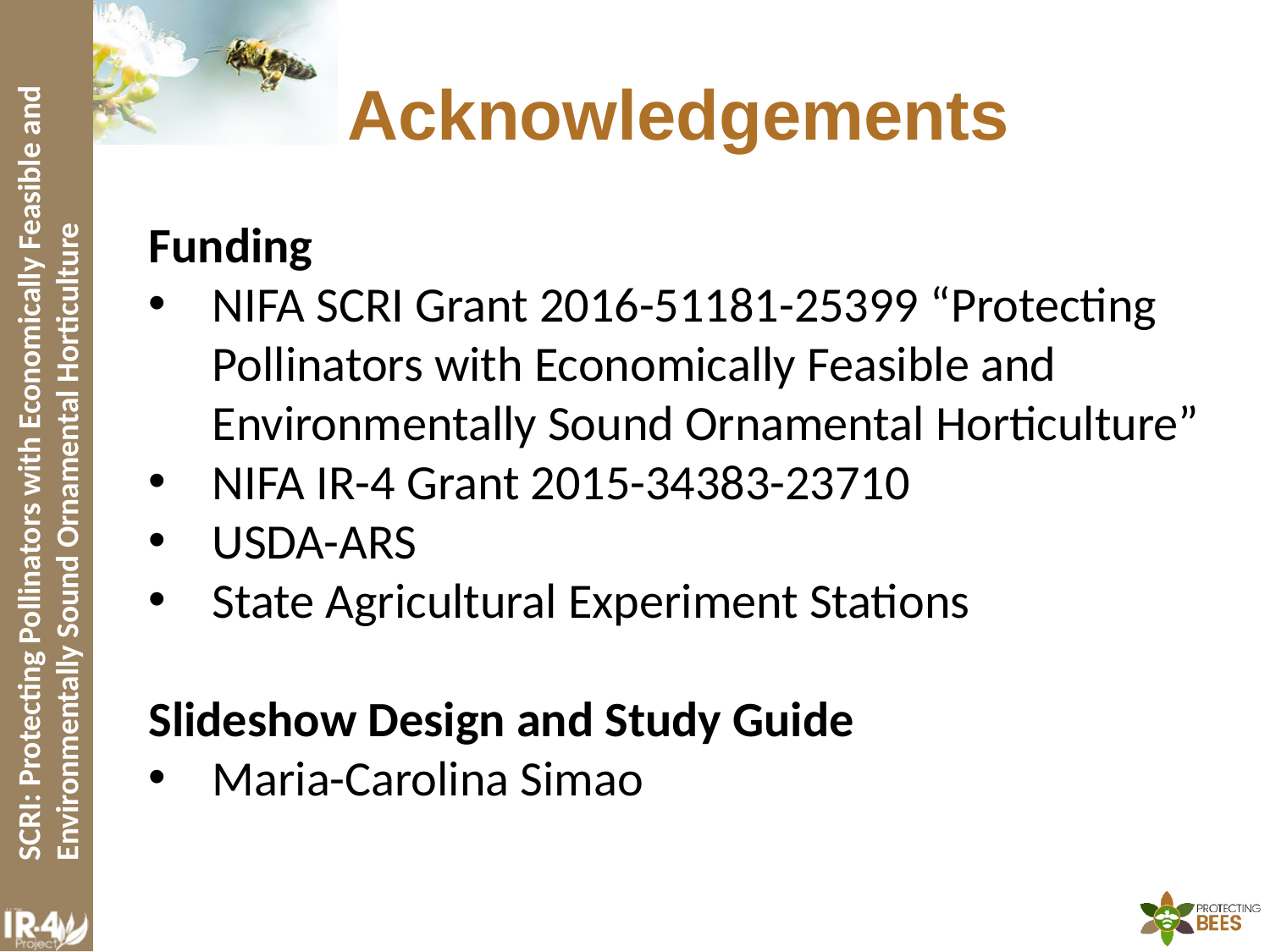

# Acknowledgements
Funding
NIFA SCRI Grant 2016-51181-25399 “Protecting Pollinators with Economically Feasible and Environmentally Sound Ornamental Horticulture”
NIFA IR-4 Grant 2015-34383-23710
USDA-ARS
State Agricultural Experiment Stations

Slideshow Design and Study Guide
Maria-Carolina Simao